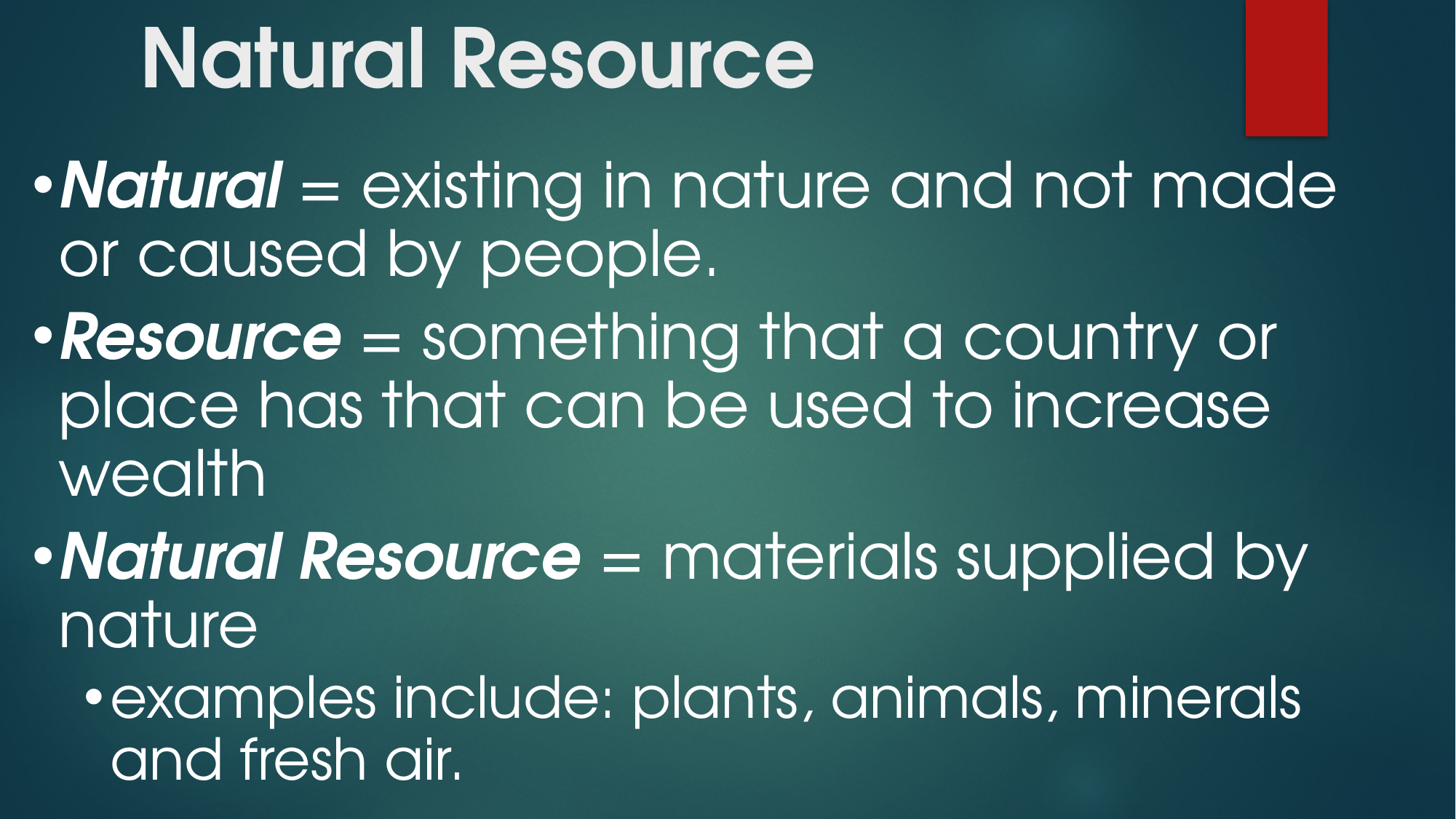

# Natural Resource
Natural = existing in nature and not made or caused by people.
Resource = something that a country or place has that can be used to increase wealth
Natural Resource = materials supplied by nature
examples include: plants, animals, minerals and fresh air.